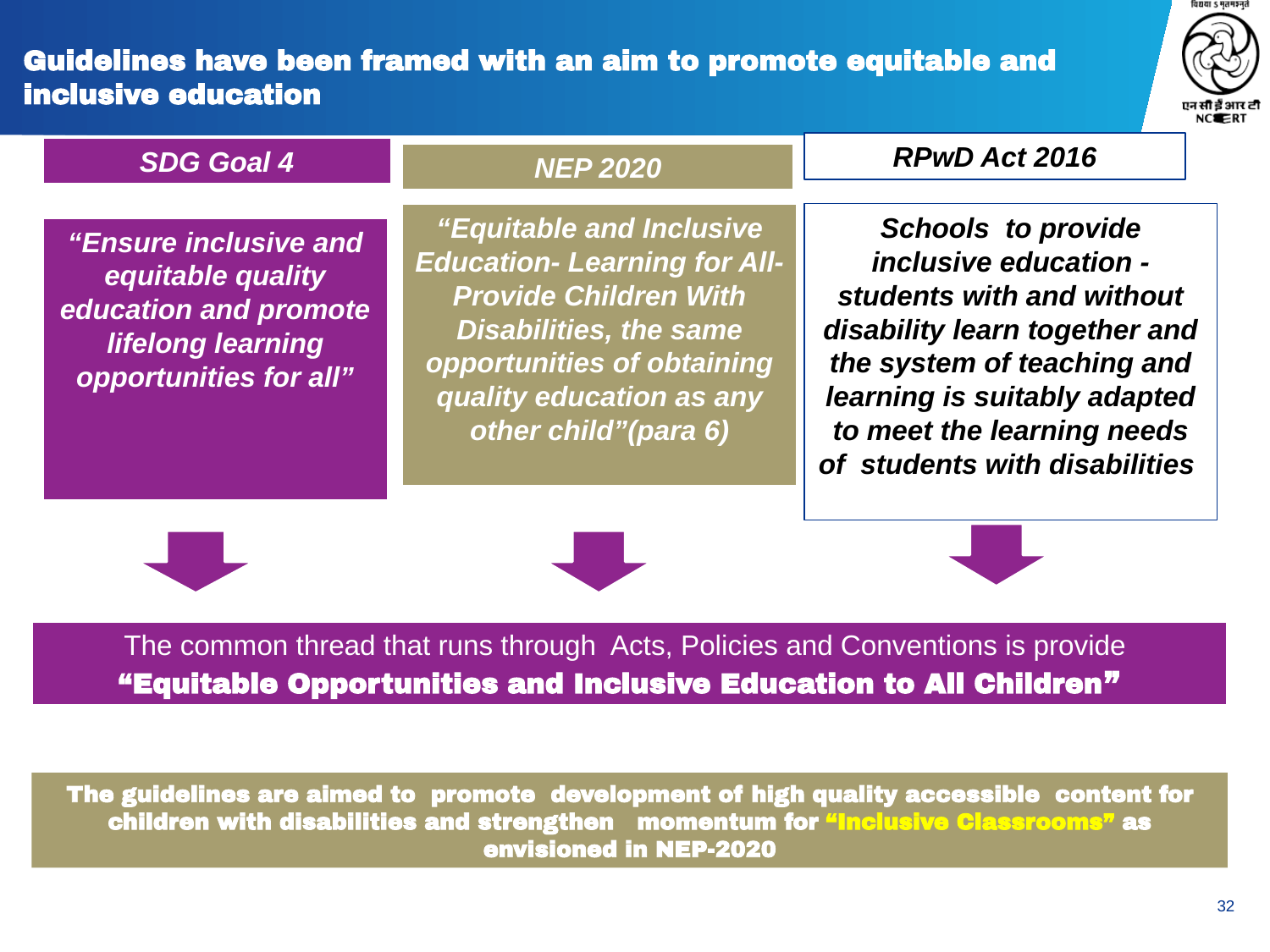

# Guidelines have been framed with an aim to promote equitable and inclusive education
RPwD Act 2016
SDG Goal 4
NEP 2020
“Equitable and Inclusive Education- Learning for All- Provide Children With Disabilities, the same opportunities of obtaining quality education as any other child”(para 6)

Schools  to provide inclusive education -students with and without disability learn together and the system of teaching and learning is suitably adapted to meet the learning needs of  students with disabilities

“Ensure inclusive and equitable quality education and promote lifelong learning opportunities for all”

The common thread that runs through  Acts, Policies and Conventions is provide
“Equitable Opportunities and Inclusive Education to All Children”
The guidelines are aimed to  promote  development of high quality accessible  content for children with disabilities and strengthen   momentum for “Inclusive Classrooms” as envisioned in NEP-2020